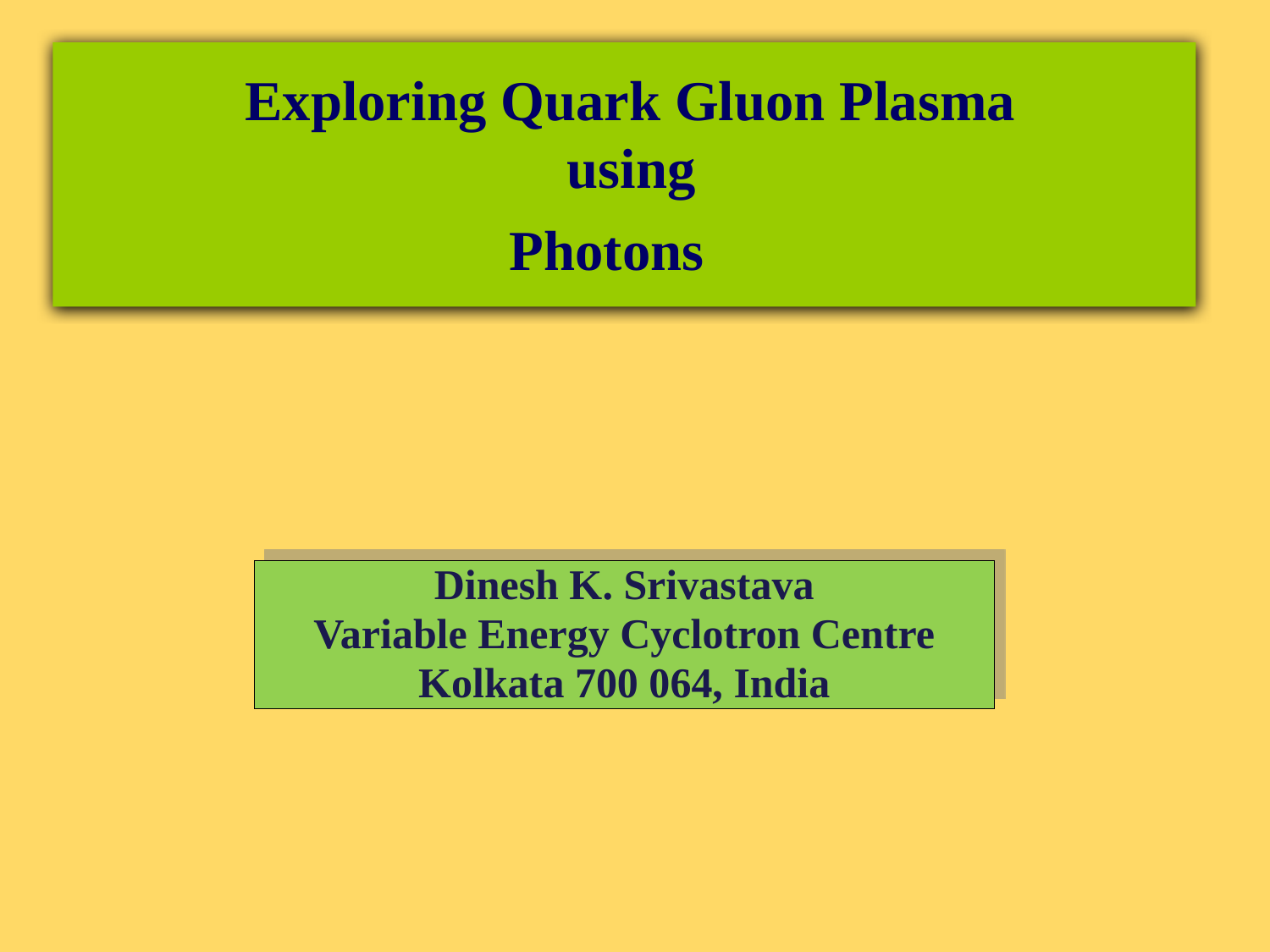

# Exploring Quark Gluon Plasma using Photons
Dinesh K. Srivastava
Variable Energy Cyclotron Centre
Kolkata 700 064, India